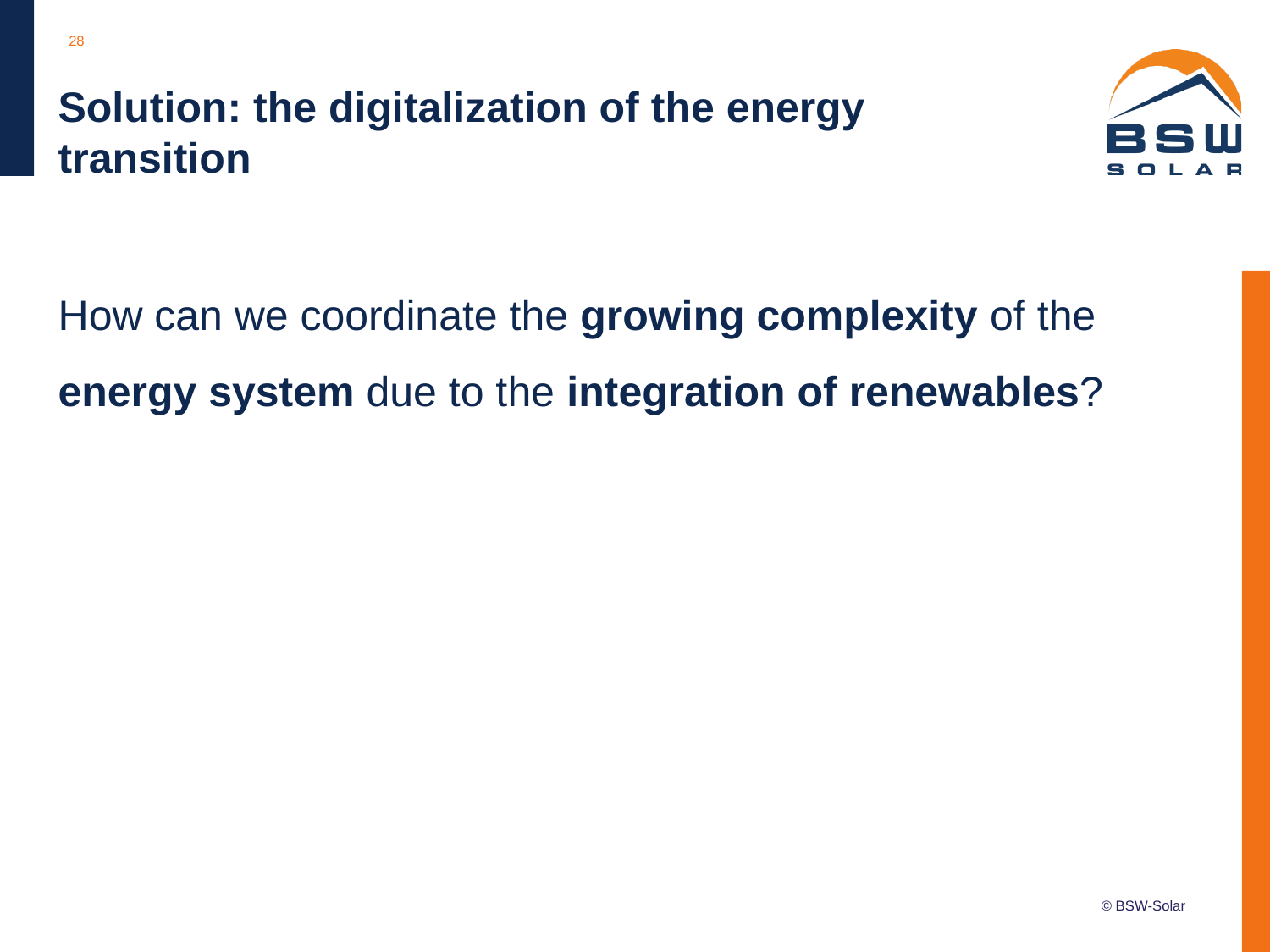

28
# Solution: the digitalization of the energy transition
How can we coordinate the growing complexity of the energy system due to the integration of renewables?
© BSW-Solar